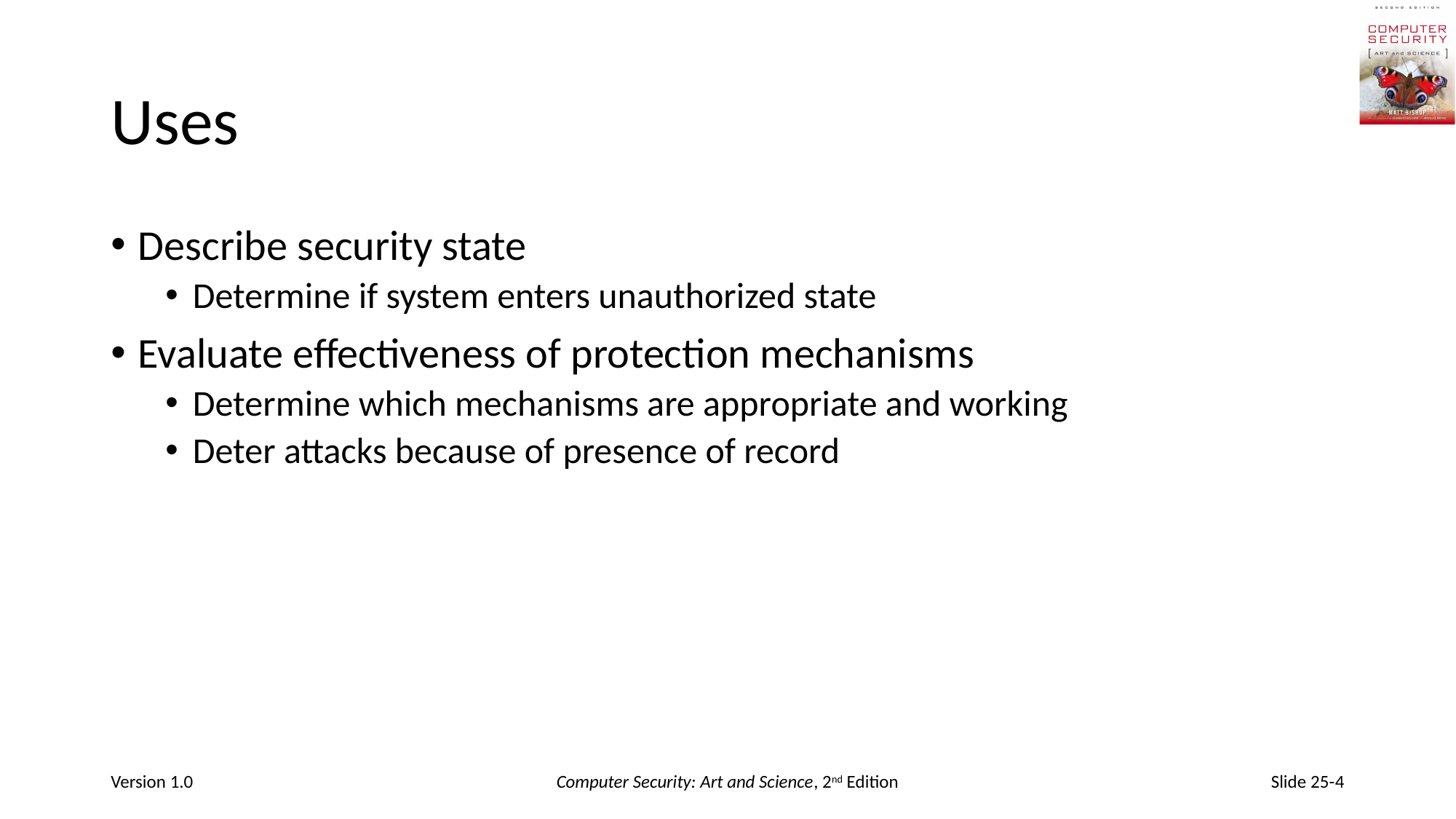

# Uses
Describe security state
Determine if system enters unauthorized state
Evaluate effectiveness of protection mechanisms
Determine which mechanisms are appropriate and working
Deter attacks because of presence of record
Version 1.0
Computer Security: Art and Science, 2nd Edition
Slide 25-4